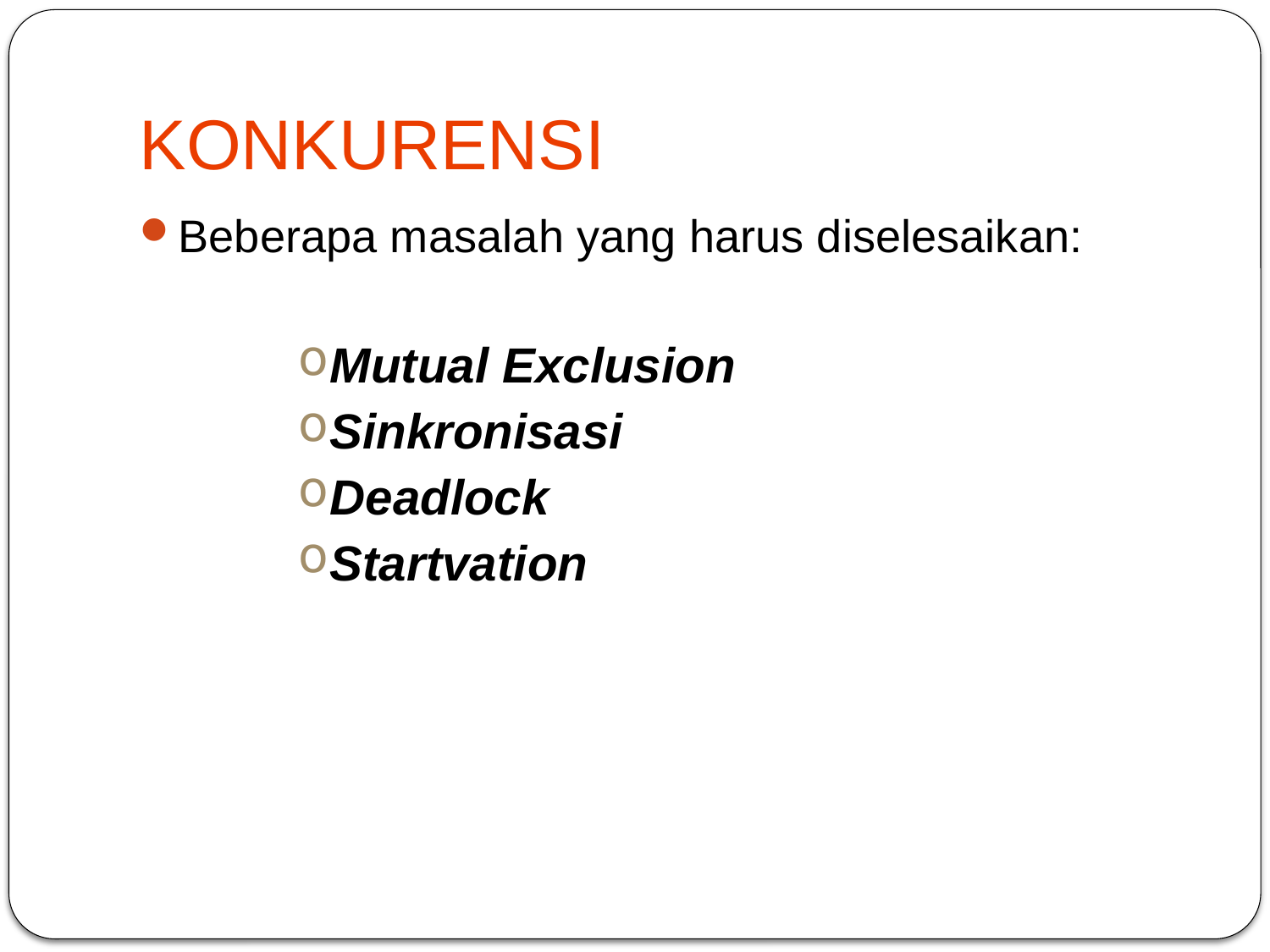

# KONKURENSI
Beberapa masalah yang harus diselesaikan:

Mutual Exclusion
Sinkronisasi
Deadlock
Startvation